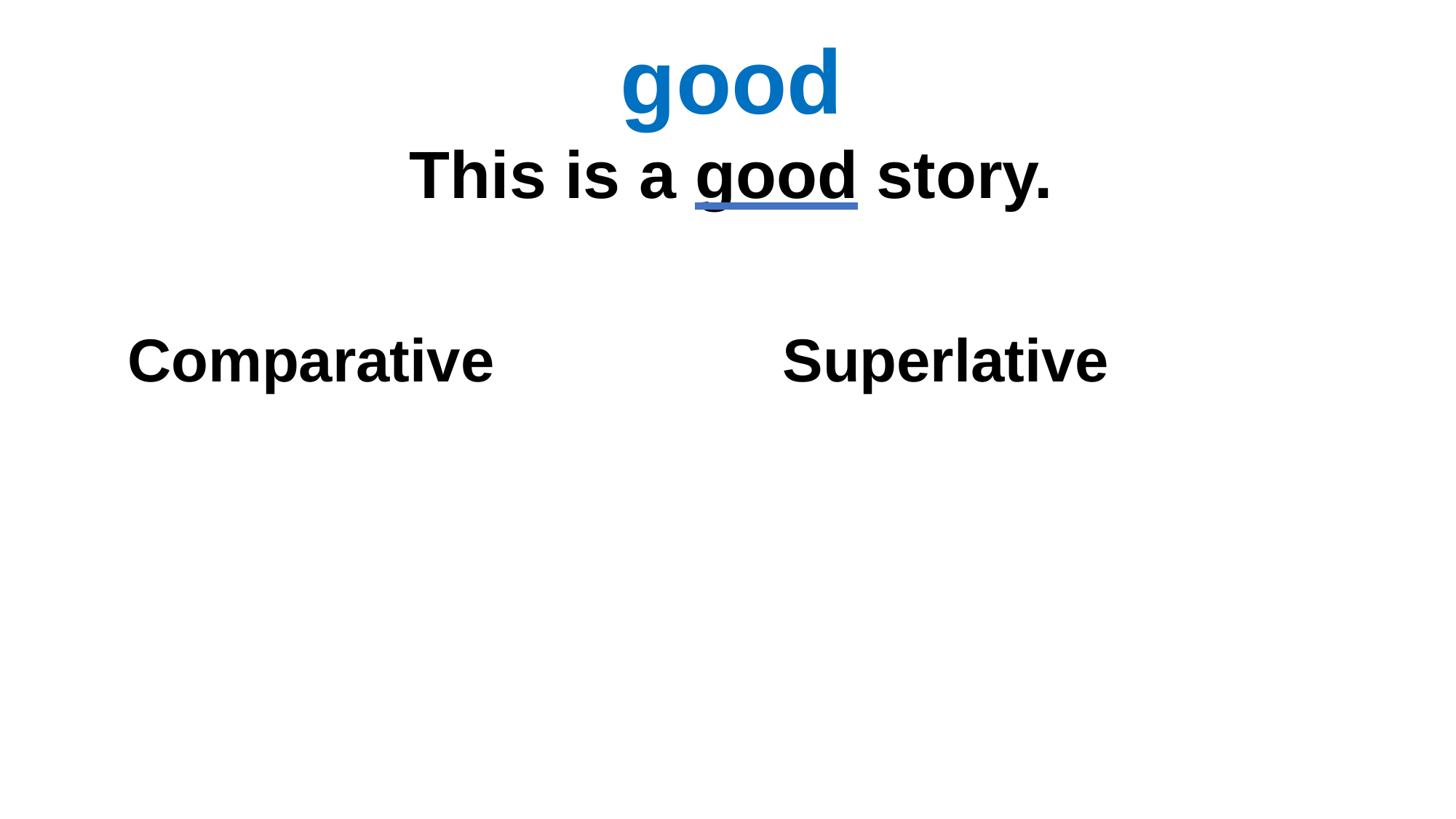

good
This is a good story.

	Comparative   			Superlative